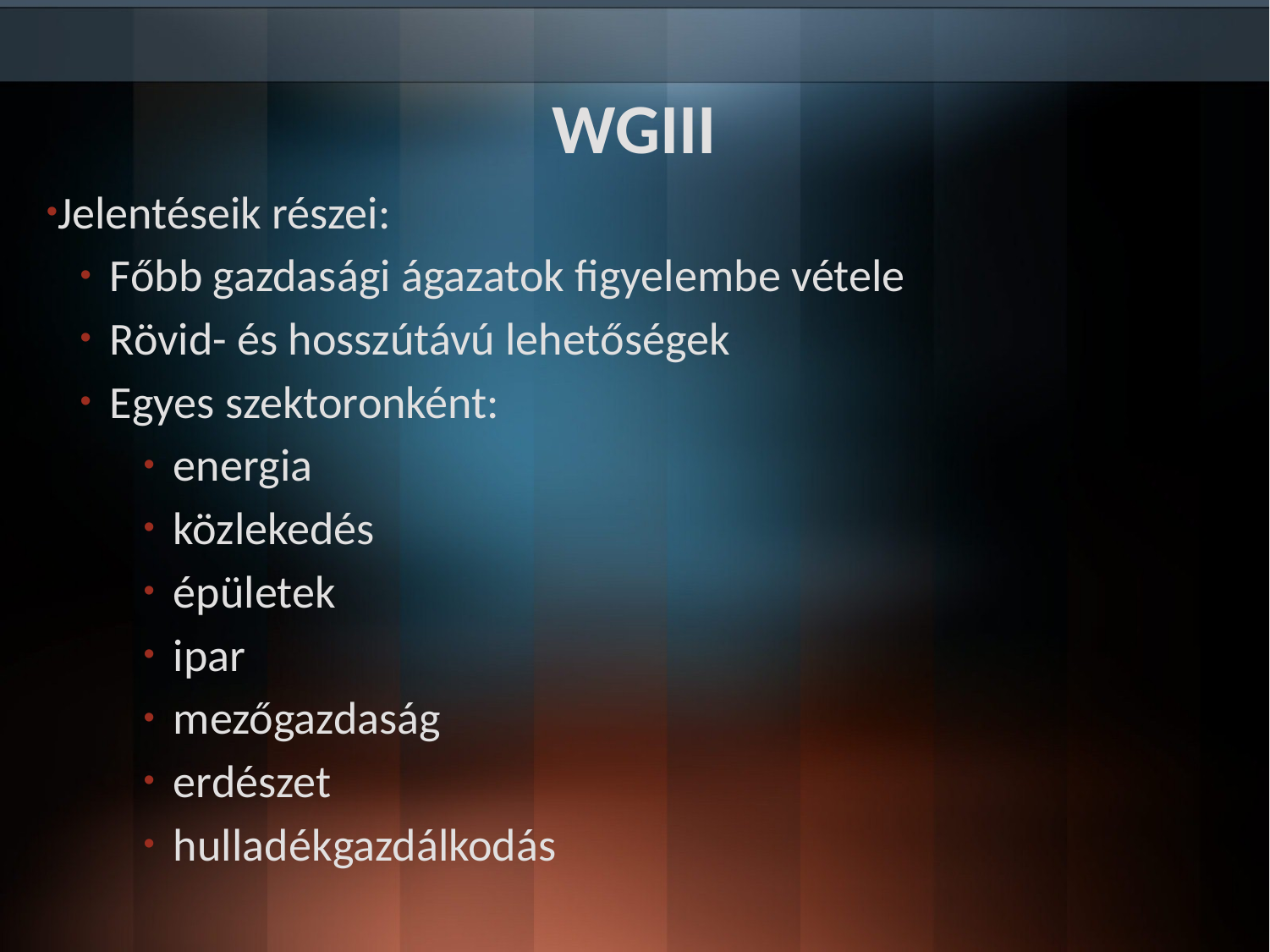

WGIII
Jelentéseik részei:
Főbb gazdasági ágazatok figyelembe vétele
Rövid- és hosszútávú lehetőségek
Egyes szektoronként:
energia
közlekedés
épületek
ipar
mezőgazdaság
erdészet
hulladékgazdálkodás